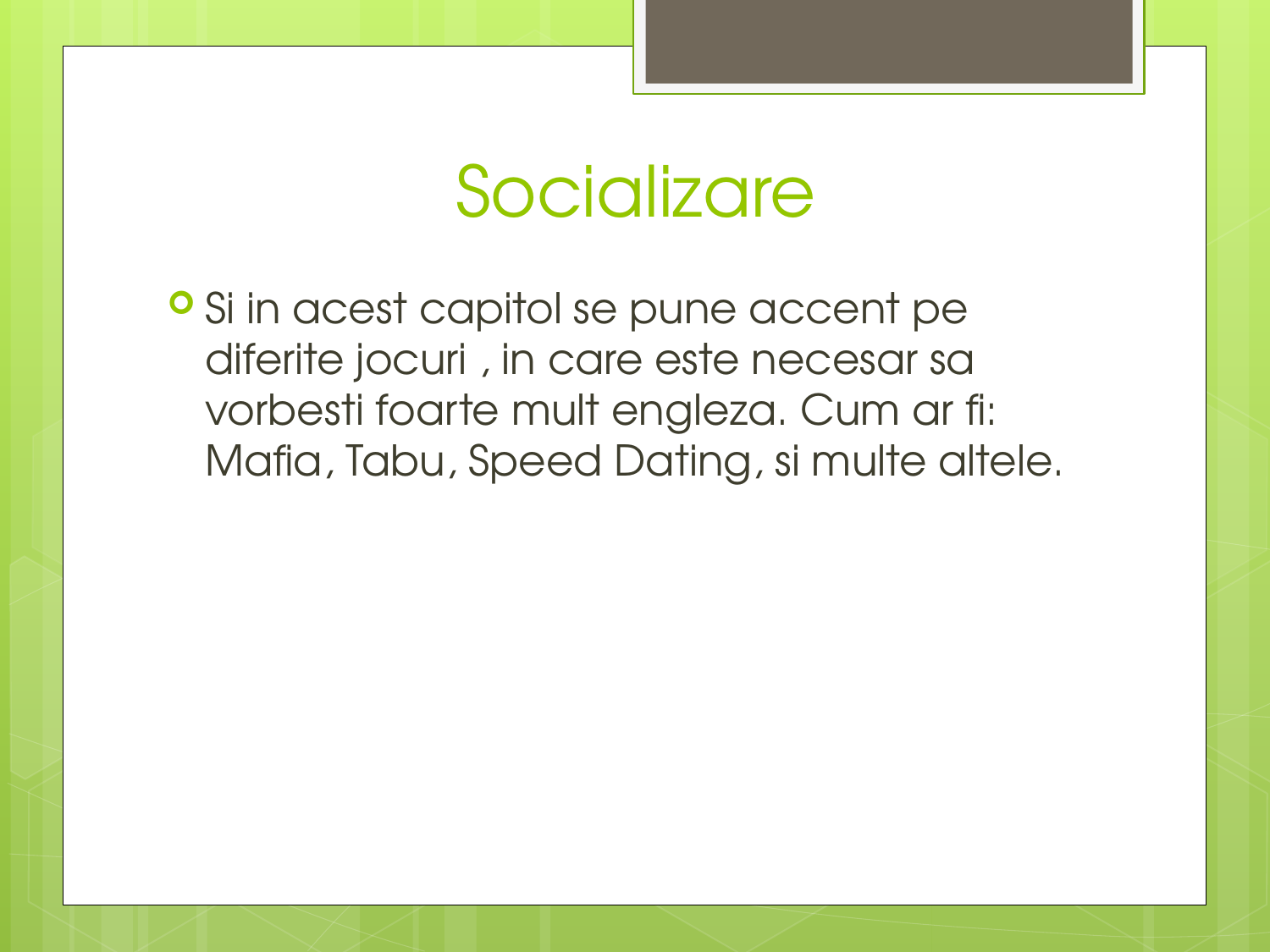

# Socializare
Si in acest capitol se pune accent pe diferite jocuri , in care este necesar sa vorbesti foarte mult engleza. Cum ar fi: Mafia, Tabu, Speed Dating, si multe altele.